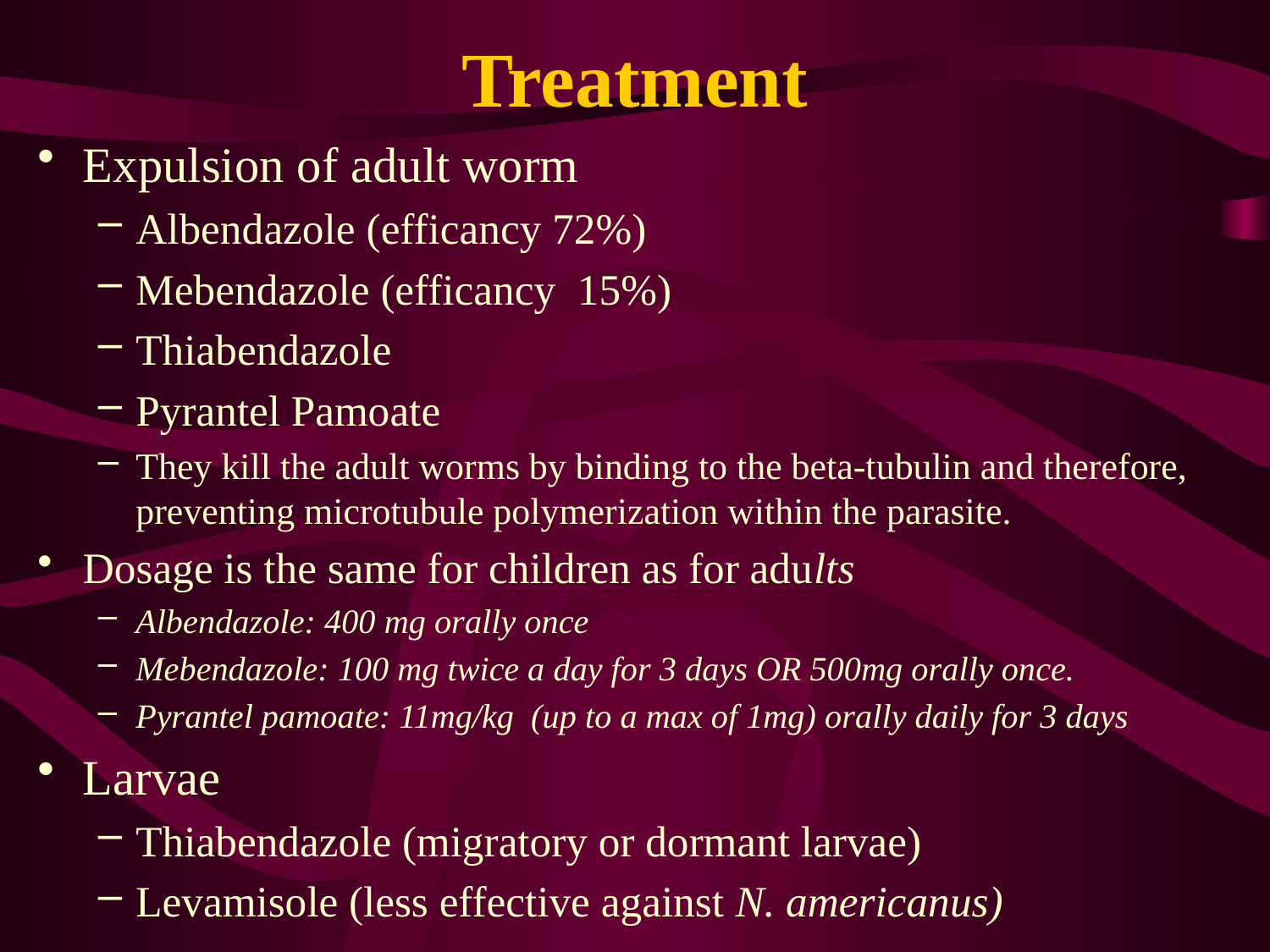

# Treatment
Expulsion of adult worm
Albendazole (efficancy 72%)
Mebendazole (efficancy  15%)
Thiabendazole
Pyrantel Pamoate
They kill the adult worms by binding to the beta-tubulin and therefore, preventing microtubule polymerization within the parasite.
Dosage is the same for children as for adults
Albendazole: 400 mg orally once
Mebendazole: 100 mg twice a day for 3 days OR 500mg orally once.
Pyrantel pamoate: 11mg/kg  (up to a max of 1mg) orally daily for 3 days
Larvae
Thiabendazole (migratory or dormant larvae)
Levamisole (less effective against N. americanus)